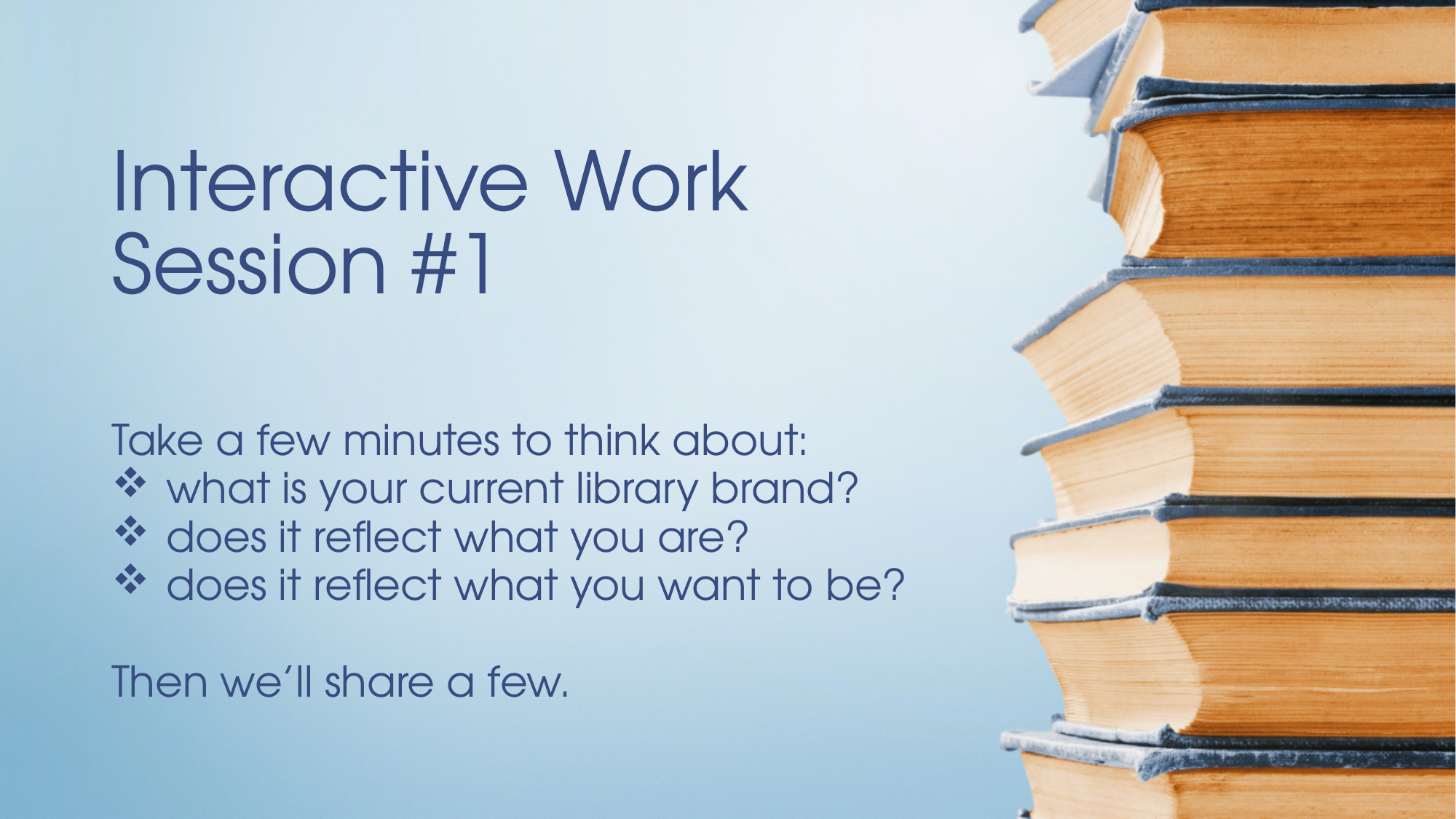

# Interactive Work Session #1
Take a few minutes to think about:
what is your current library brand?
does it reflect what you are?
does it reflect what you want to be?

Then we’ll share a few.